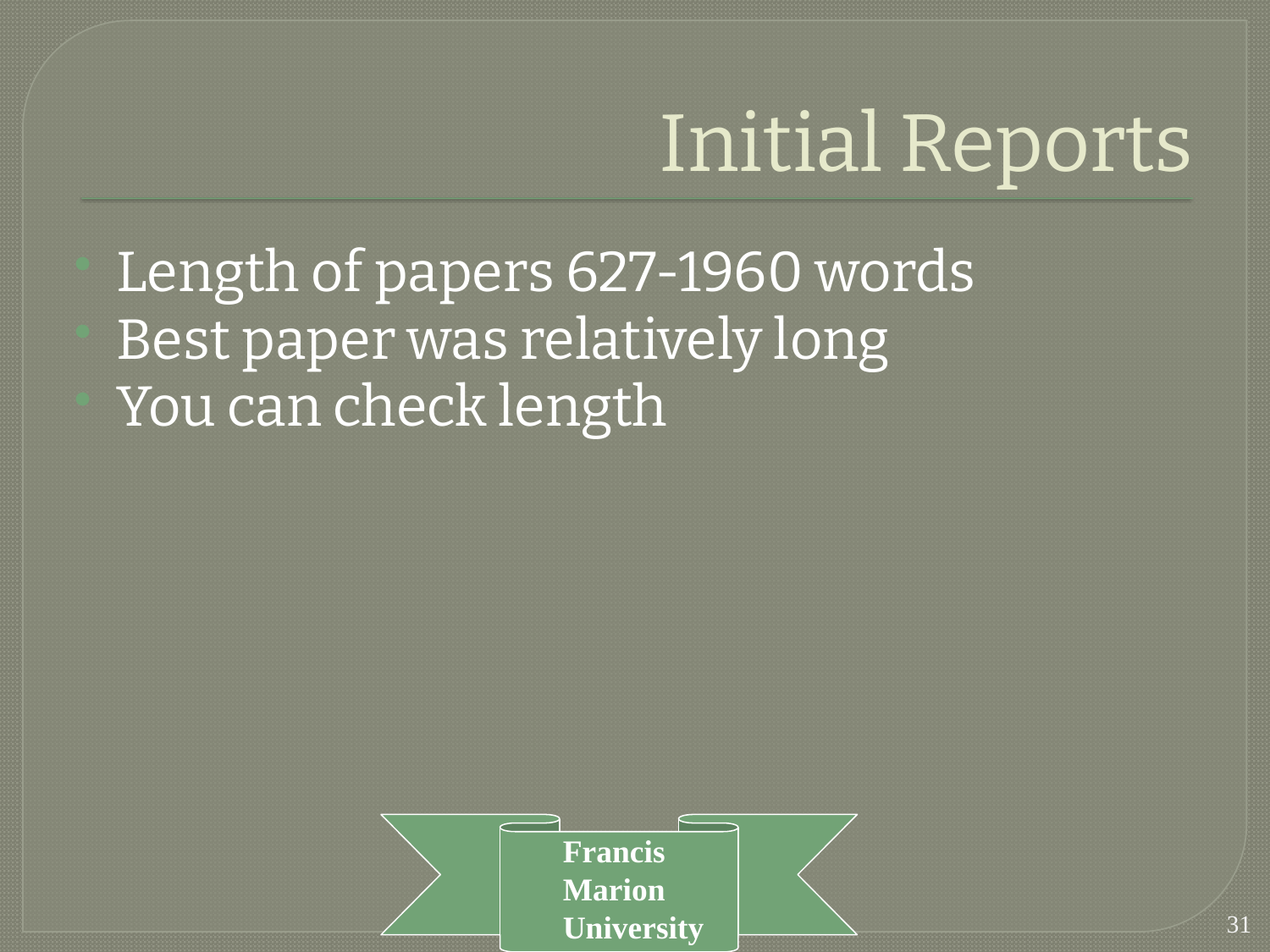

# Initial Reports
Length of papers 627-1960 words
Best paper was relatively long
You can check length
31